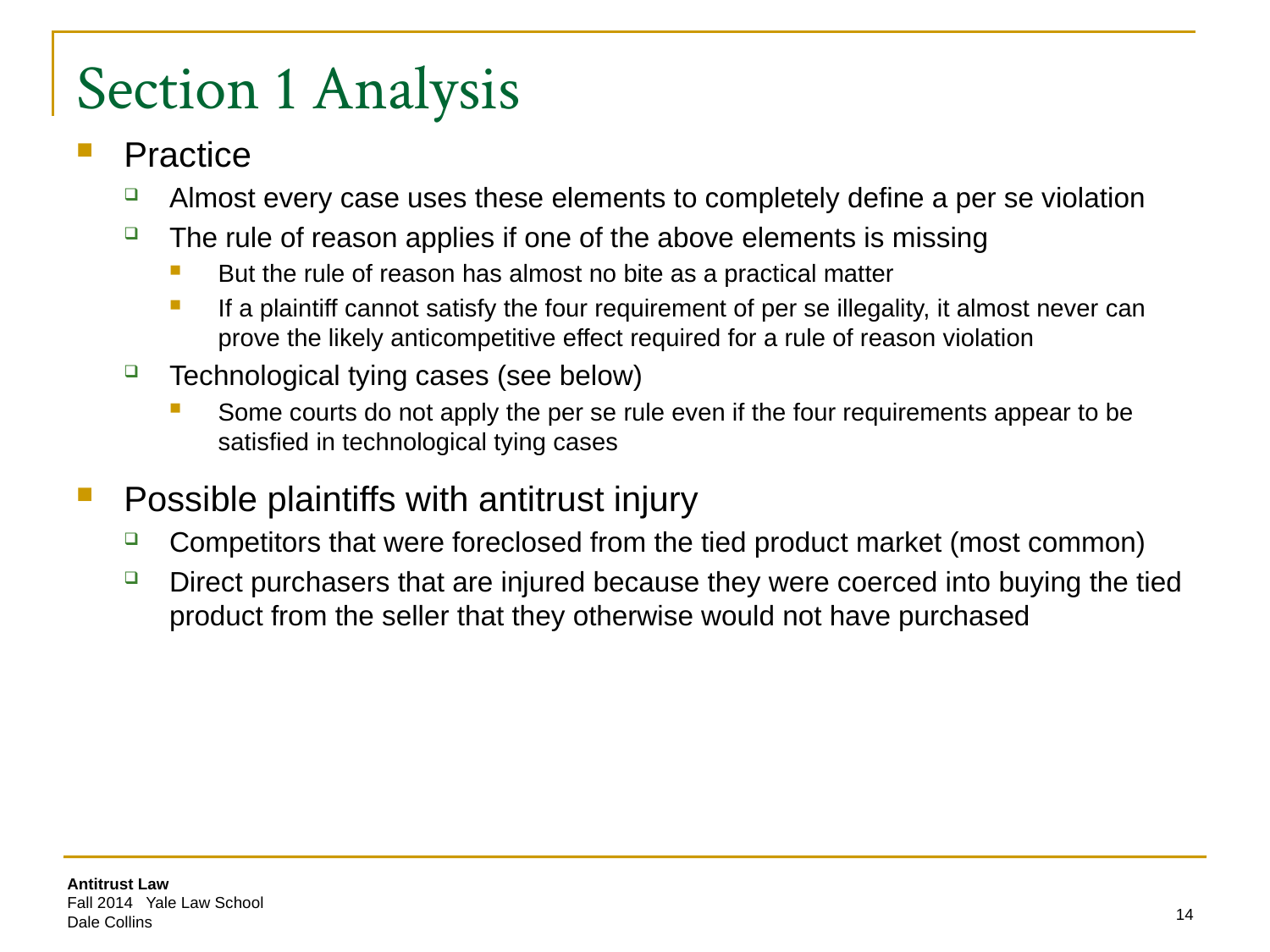

# Section 1 Analysis
Practice
Almost every case uses these elements to completely define a per se violation
The rule of reason applies if one of the above elements is missing
But the rule of reason has almost no bite as a practical matter
If a plaintiff cannot satisfy the four requirement of per se illegality, it almost never can prove the likely anticompetitive effect required for a rule of reason violation
Technological tying cases (see below)
Some courts do not apply the per se rule even if the four requirements appear to be satisfied in technological tying cases
Possible plaintiffs with antitrust injury
Competitors that were foreclosed from the tied product market (most common)
Direct purchasers that are injured because they were coerced into buying the tied product from the seller that they otherwise would not have purchased
14